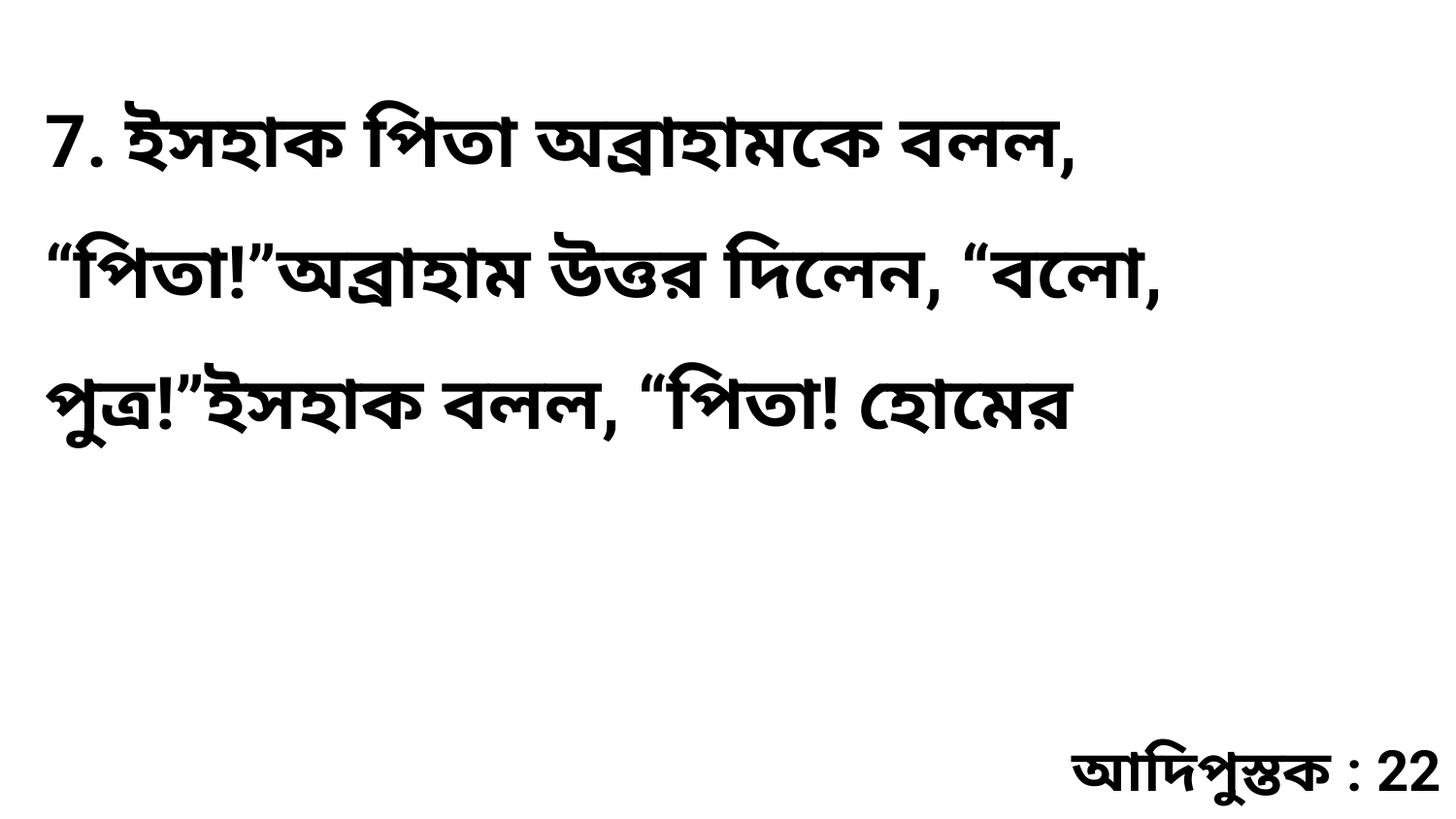

7. ইসহাক পিতা অব্রাহামকে বলল, “পিতা!”অব্রাহাম উত্তর দিলেন, “বলো, পুত্র!”ইসহাক বলল, “পিতা! হোমের
আদিপুস্তক : 22